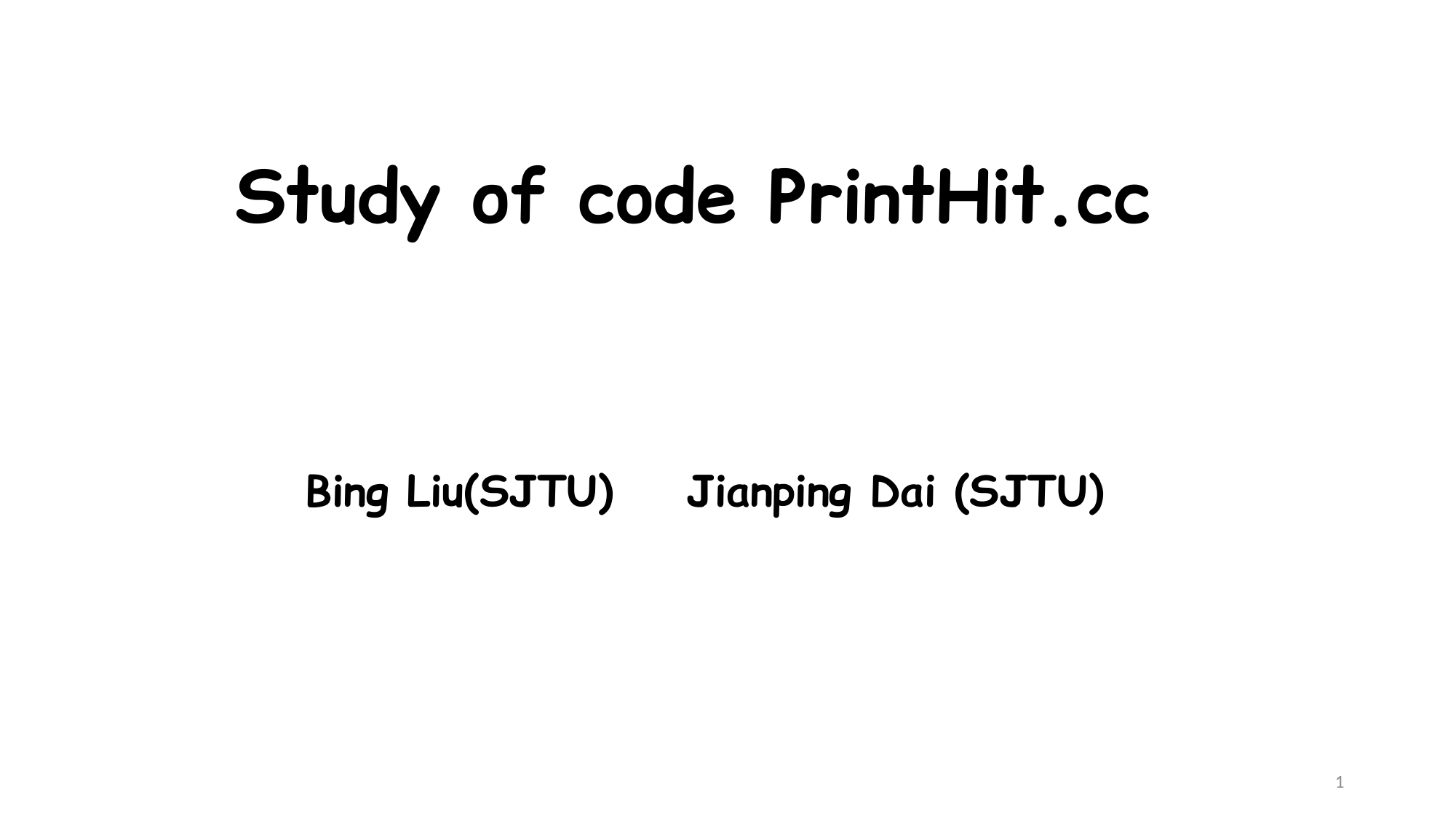

Study of code PrintHit.cc

Bing Liu(SJTU)    Jianping Dai (SJTU)

1